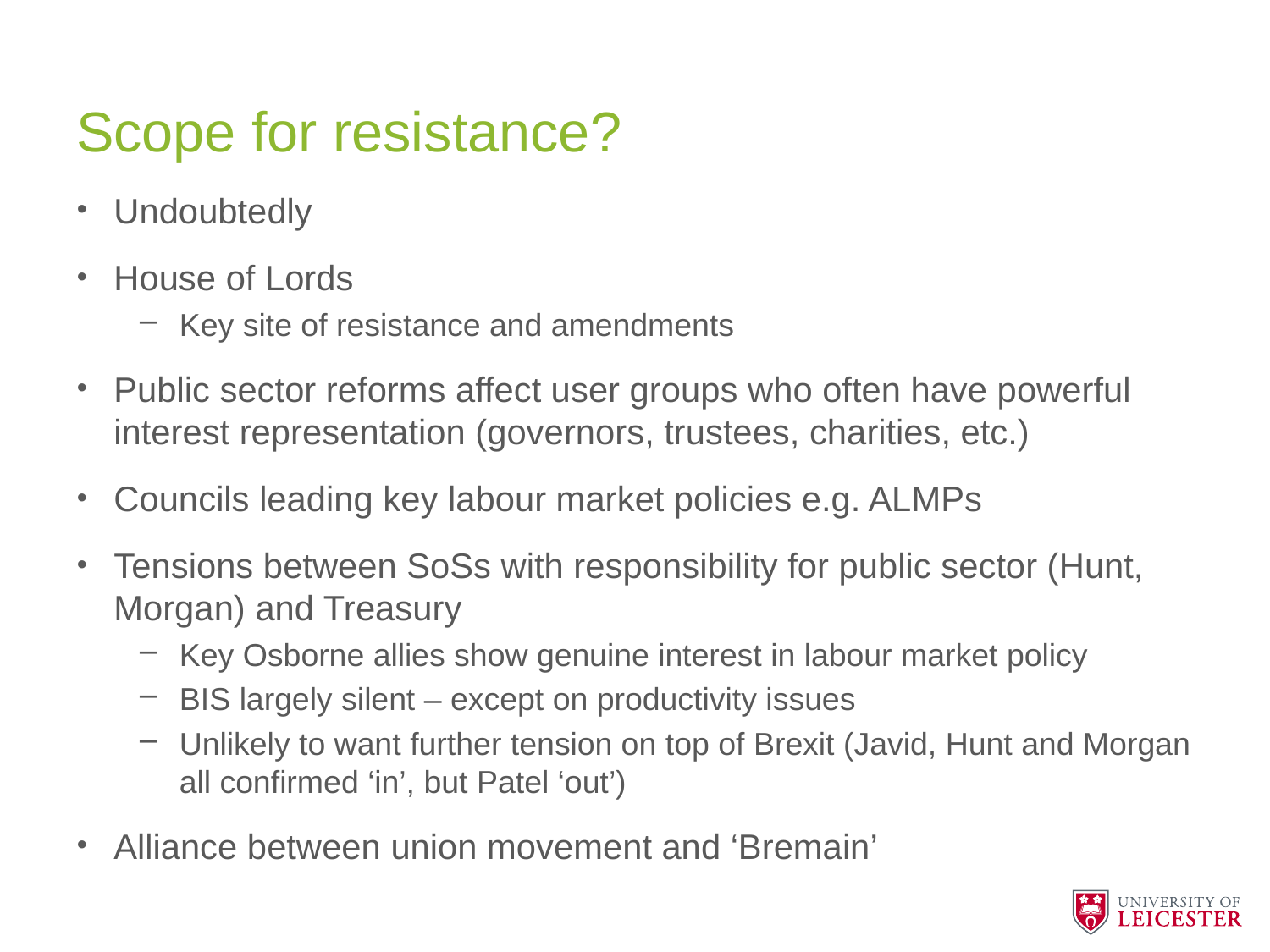

# Scope for resistance?
Undoubtedly
House of Lords
Key site of resistance and amendments
Public sector reforms affect user groups who often have powerful interest representation (governors, trustees, charities, etc.)
Councils leading key labour market policies e.g. ALMPs
Tensions between SoSs with responsibility for public sector (Hunt, Morgan) and Treasury
Key Osborne allies show genuine interest in labour market policy
BIS largely silent – except on productivity issues
Unlikely to want further tension on top of Brexit (Javid, Hunt and Morgan all confirmed ‘in’, but Patel ‘out’)
Alliance between union movement and ‘Bremain’